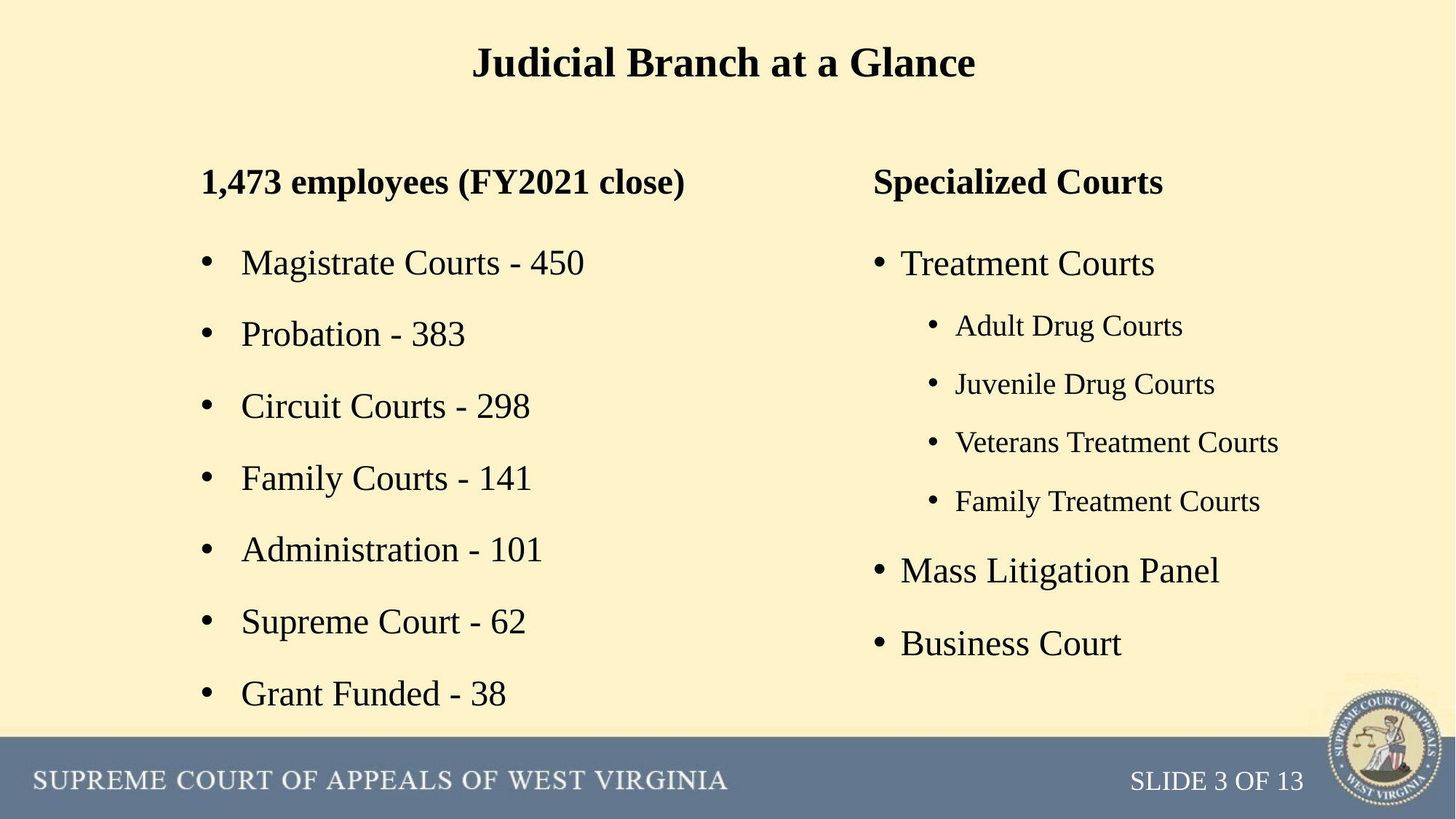

# Judicial Branch at a Glance
1,473 employees (FY2021 close)
Magistrate Courts - 450
Probation - 383
Circuit Courts - 298
Family Courts - 141
Administration - 101
Supreme Court - 62
Grant Funded - 38
Specialized Courts
Treatment Courts
Adult Drug Courts
Juvenile Drug Courts
Veterans Treatment Courts
Family Treatment Courts
Mass Litigation Panel
Business Court
SLIDE 3 OF 13